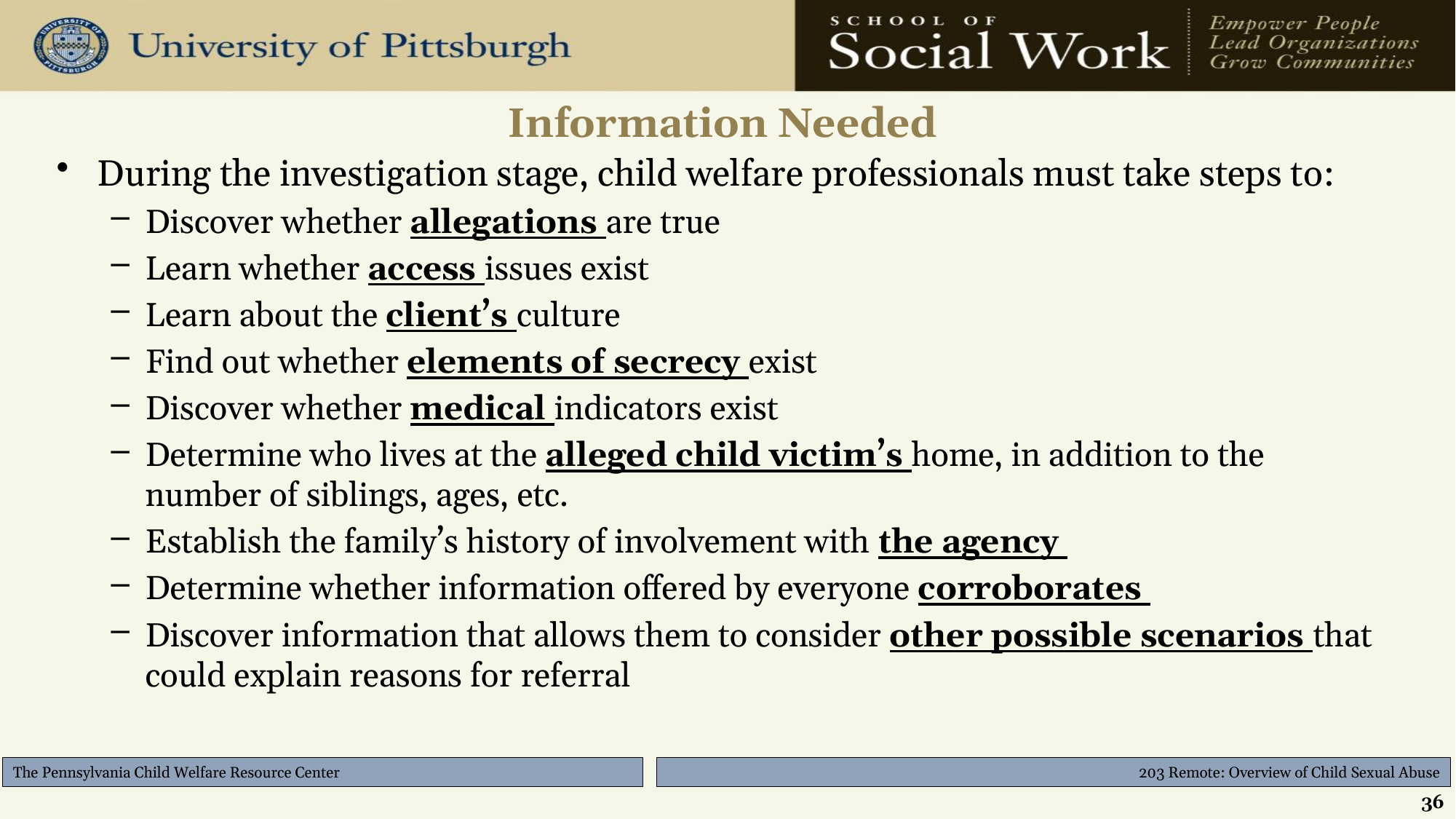

# Information Needed
During the investigation stage, child welfare professionals must take steps to:
Discover whether allegations are true
Learn whether access issues exist
Learn about the client’s culture
Find out whether elements of secrecy exist
Discover whether medical indicators exist
Determine who lives at the alleged child victim’s home, in addition to the number of siblings, ages, etc.
Establish the family’s history of involvement with the agency
Determine whether information offered by everyone corroborates
Discover information that allows them to consider other possible scenarios that could explain reasons for referral

36